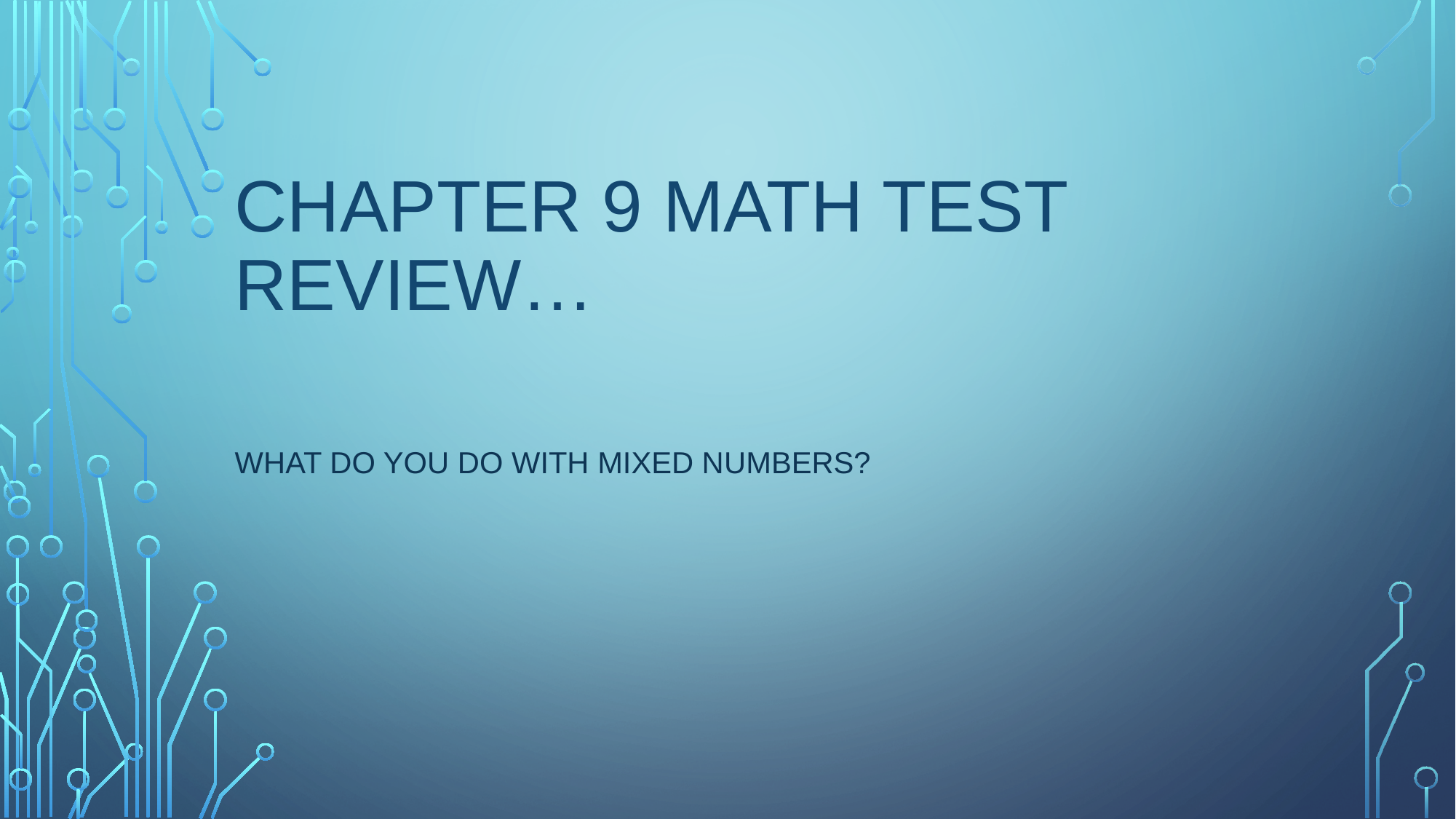

# Chapter 9 Math test review…
What do you do with mixed numbers?